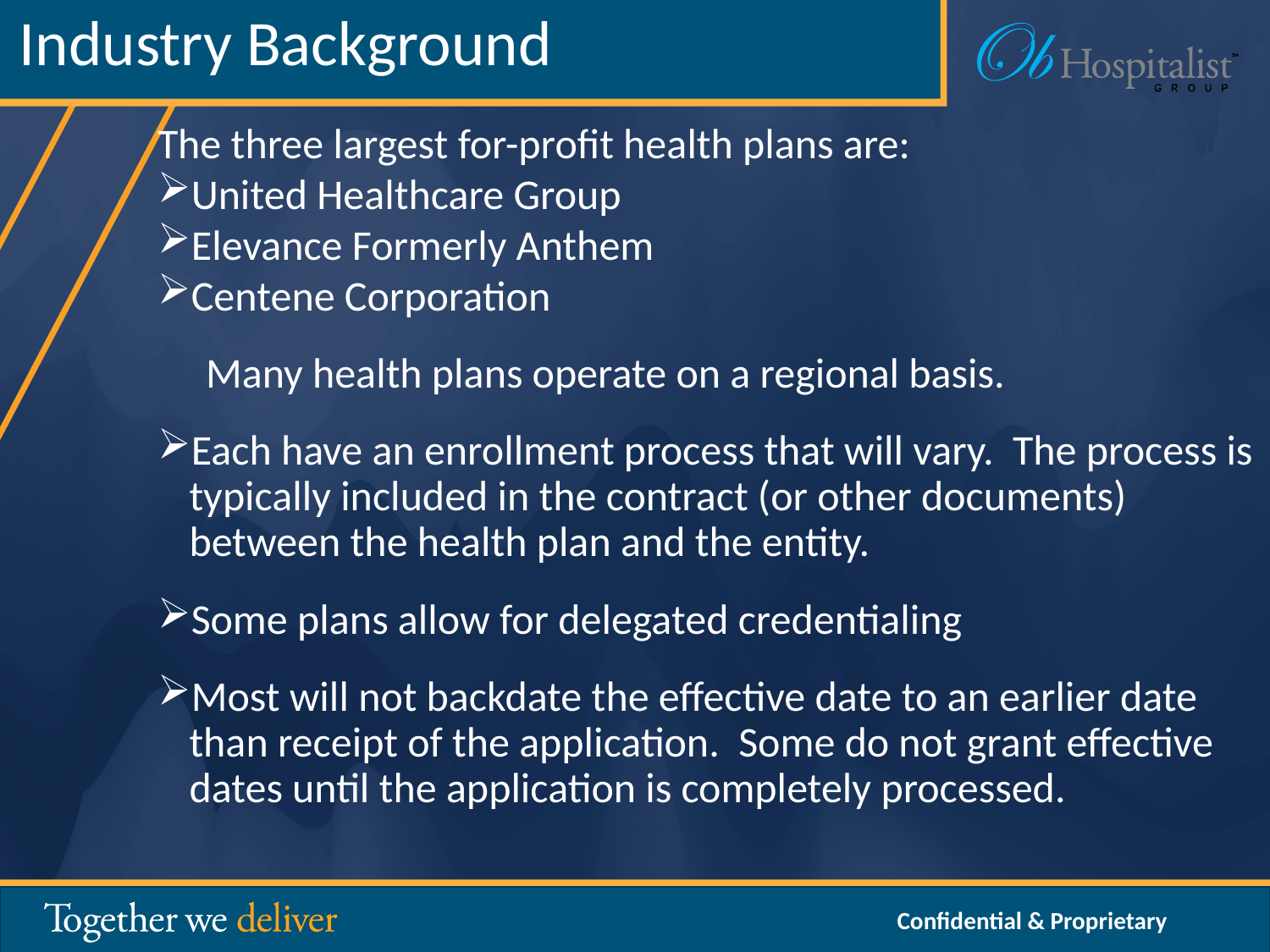

Industry Background
The three largest for-profit health plans are:
United Healthcare Group
Elevance Formerly Anthem
Centene Corporation
Many health plans operate on a regional basis.
Each have an enrollment process that will vary.  The process is typically included in the contract (or other documents) between the health plan and the entity.
Some plans allow for delegated credentialing
Most will not backdate the effective date to an earlier date than receipt of the application.  Some do not grant effective dates until the application is completely processed.